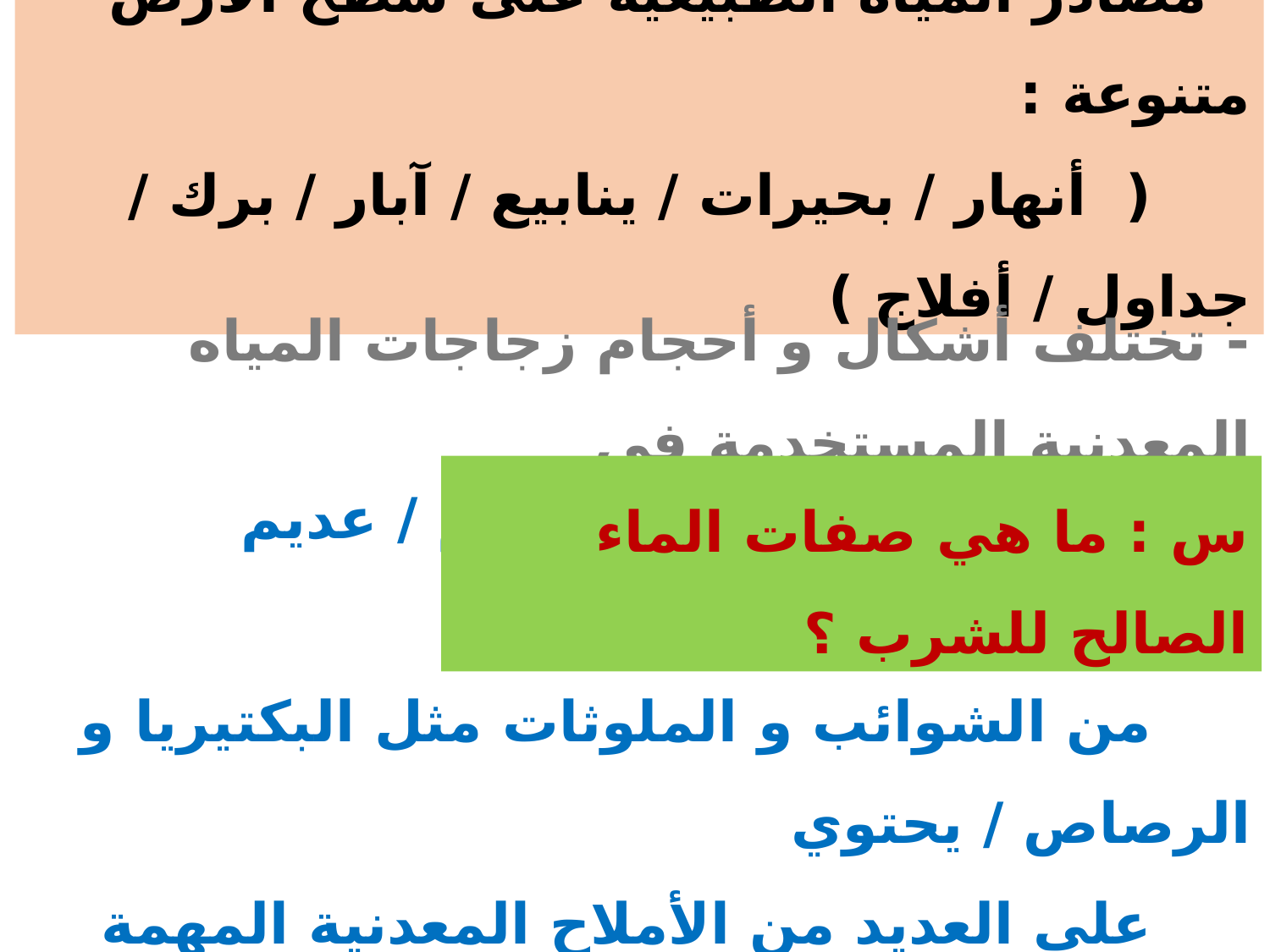

- مصادر المياه الطبيعية على سطح الأرض متنوعة :
     (  أنهار / بحيرات / ينابيع / آبار / برك / جداول / أفلاج )
- تختلف أشكال و أحجام زجاجات المياه المعدنية المستخدمة في
   الشرب .

جـ : عديم اللون / عديم الطعم / عديم الرائحة / نقي / خالي
     من الشوائب و الملوثات مثل البكتيريا و الرصاص / يحتوي
     على العديد من الأملاح المعدنية المهمة لصحة الإنسان .
س : ما هي صفات الماء الصالح للشرب ؟